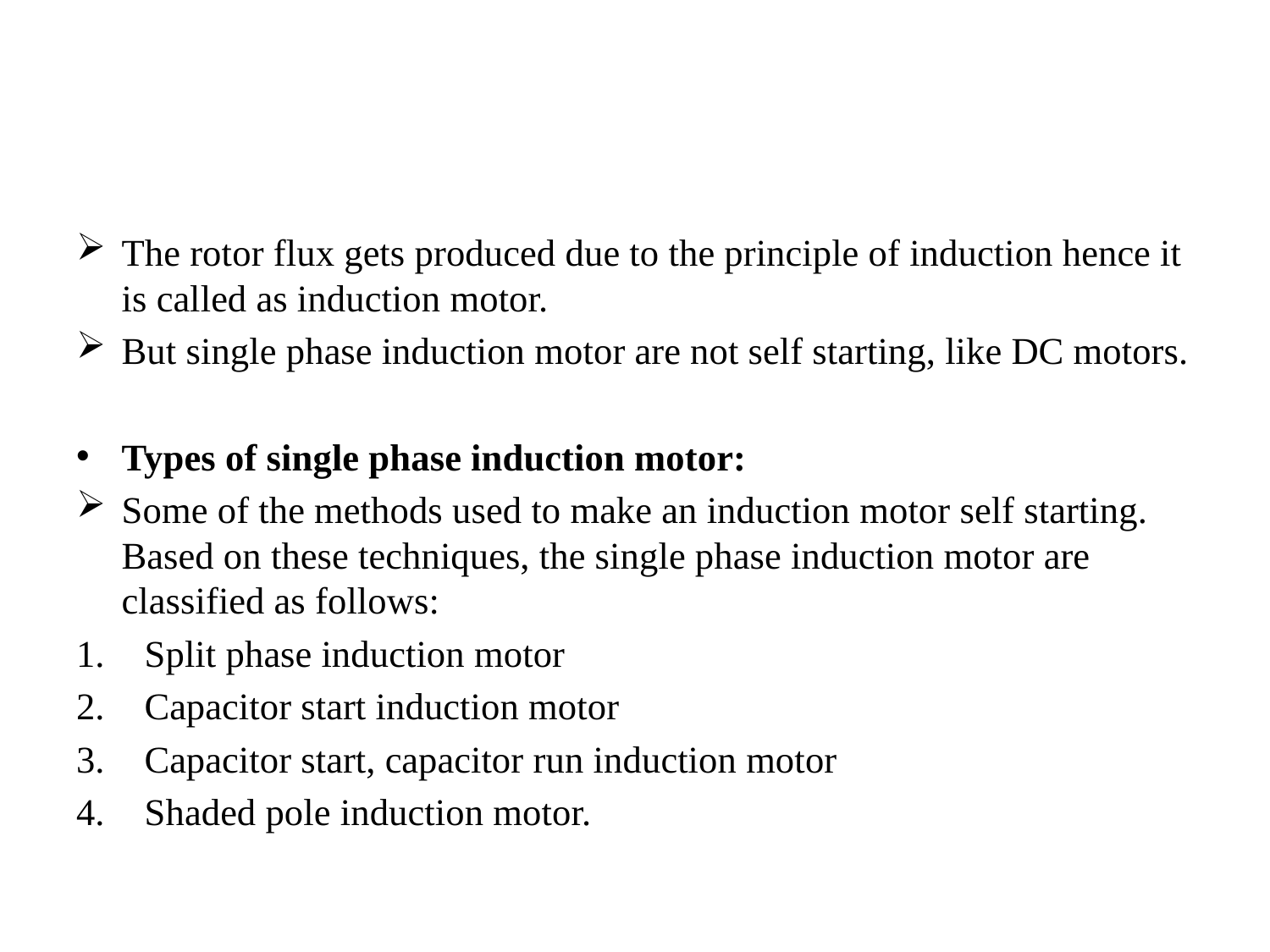

#
The rotor flux gets produced due to the principle of induction hence it is called as induction motor.
But single phase induction motor are not self starting, like DC motors.

Types of single phase induction motor:
Some of the methods used to make an induction motor self starting. Based on these techniques, the single phase induction motor are classified as follows:
Split phase induction motor
Capacitor start induction motor
Capacitor start, capacitor run induction motor
Shaded pole induction motor.